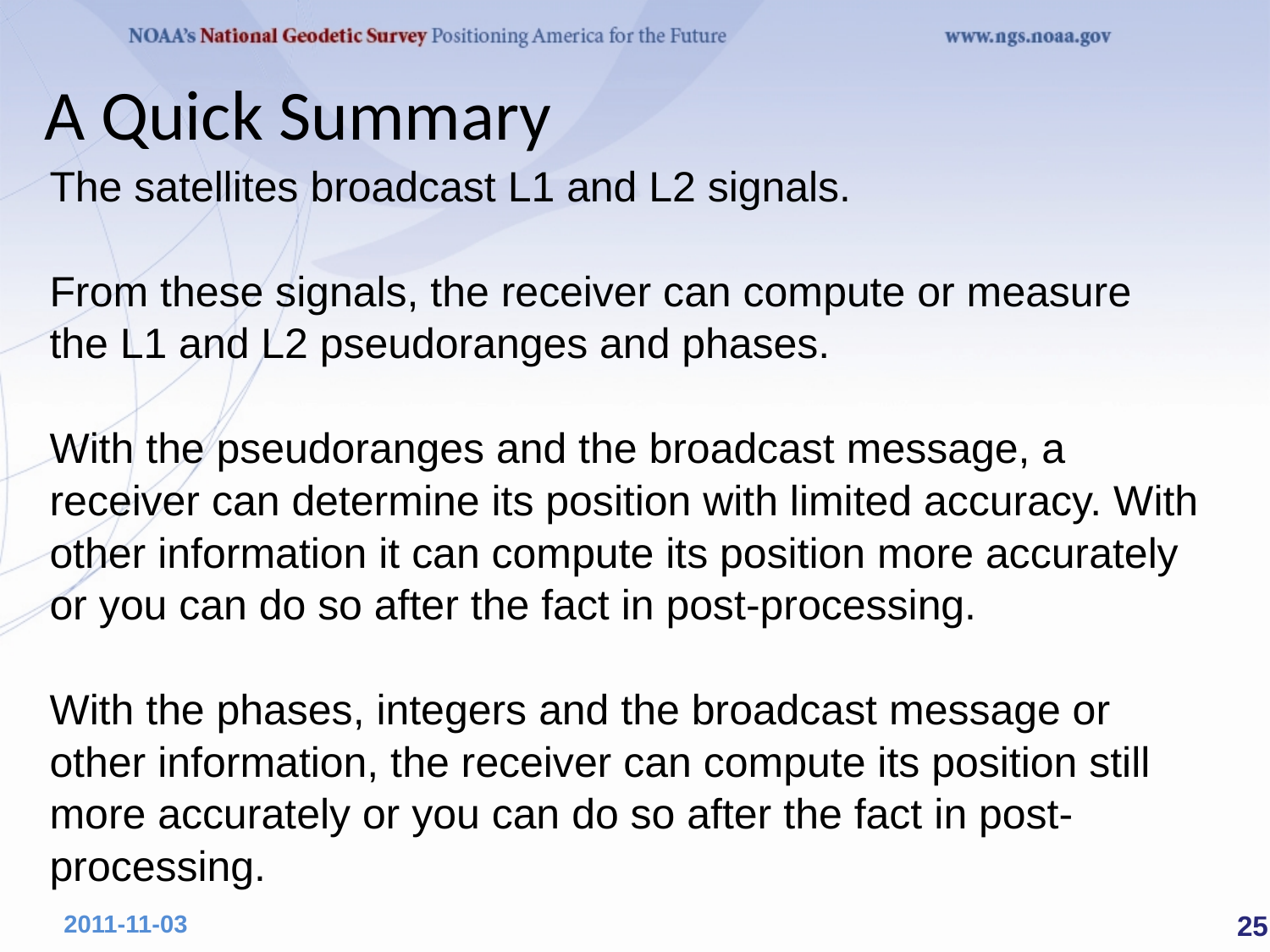

A Quick Summary
The satellites broadcast L1 and L2 signals.

From these signals, the receiver can compute or measure the L1 and L2 pseudoranges and phases.

With the pseudoranges and the broadcast message, a receiver can determine its position with limited accuracy. With other information it can compute its position more accurately or you can do so after the fact in post-processing.

With the phases, integers and the broadcast message or other information, the receiver can compute its position still more accurately or you can do so after the fact in post-processing.

 25

2011-11-03